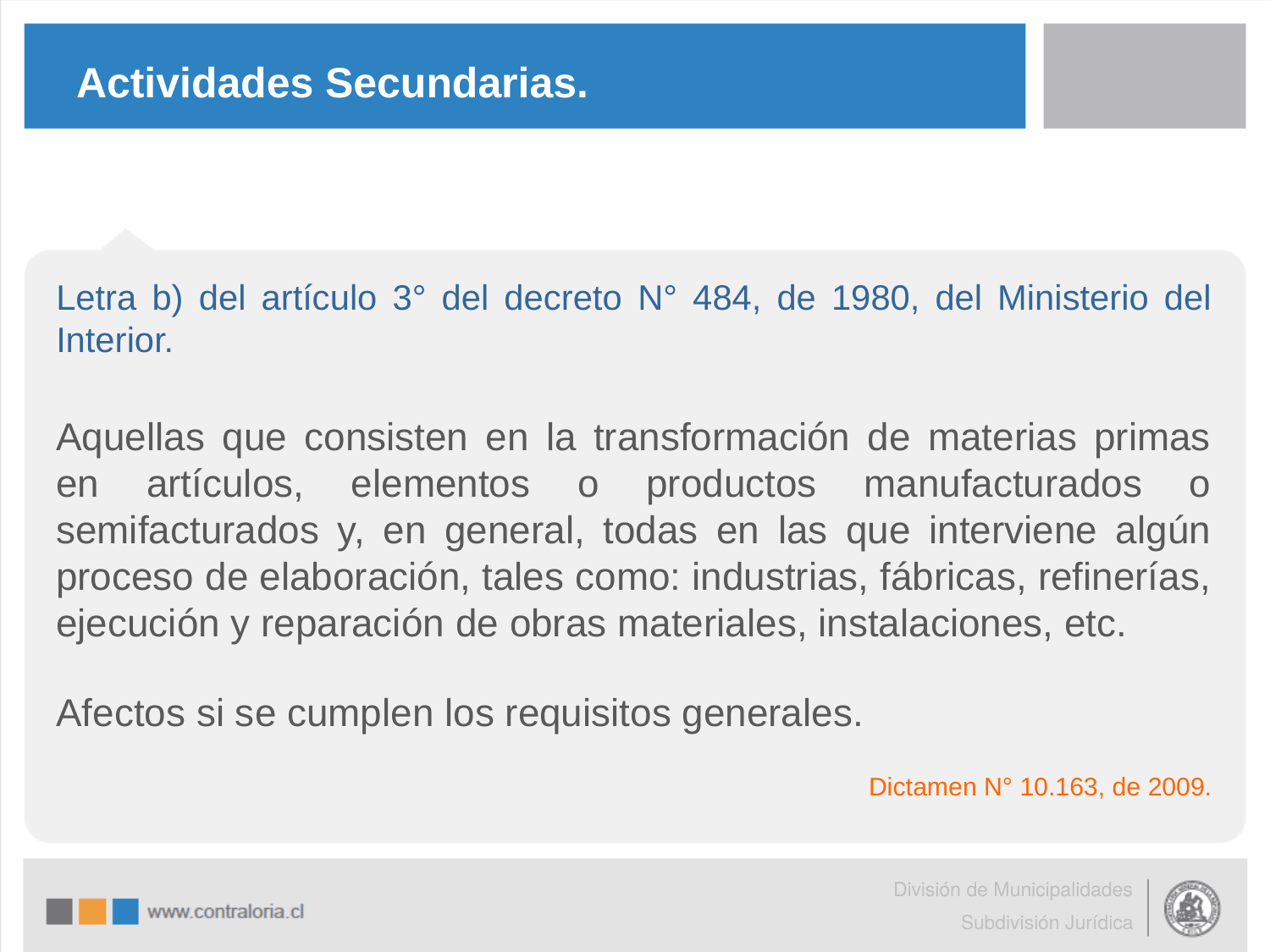

# Actividades Secundarias.
Letra b) del artículo 3° del decreto N° 484, de 1980, del Ministerio del Interior.

Aquellas que consisten en la transformación de materias primas en artículos, elementos o productos manufacturados o semifacturados y, en general, todas en las que interviene algún proceso de elaboración, tales como: industrias, fábricas, refinerías, ejecución y reparación de obras materiales, instalaciones, etc.

Afectos si se cumplen los requisitos generales.

Dictamen N° 10.163, de 2009.
División de Municipalidades

Subdivisión Jurídica